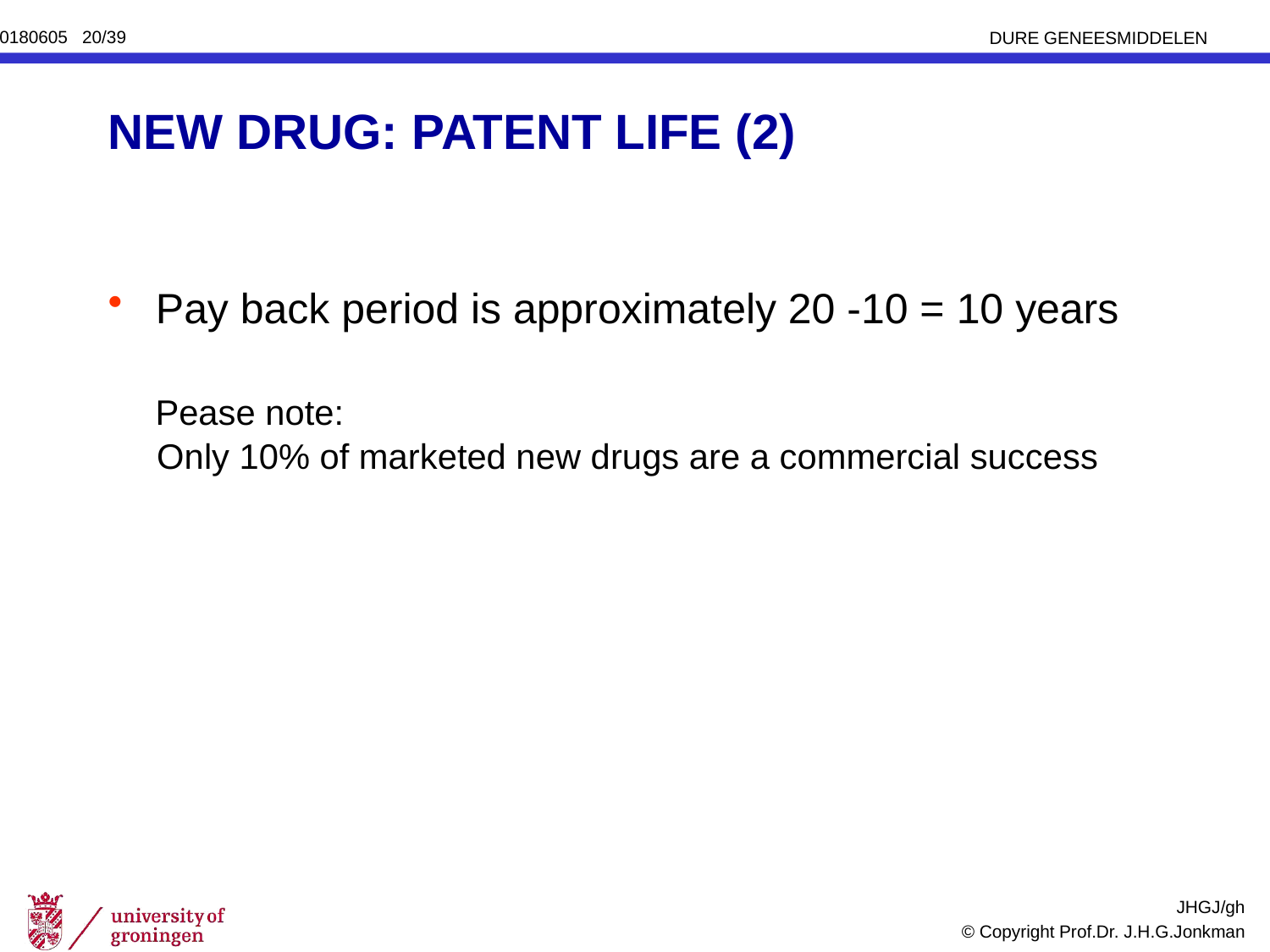

# NEW DRUG: PATENT LIFE (2)
Pay back period is approximately 20 -10 = 10 years

    Pease note:
     Only 10% of marketed new drugs are a commercial success